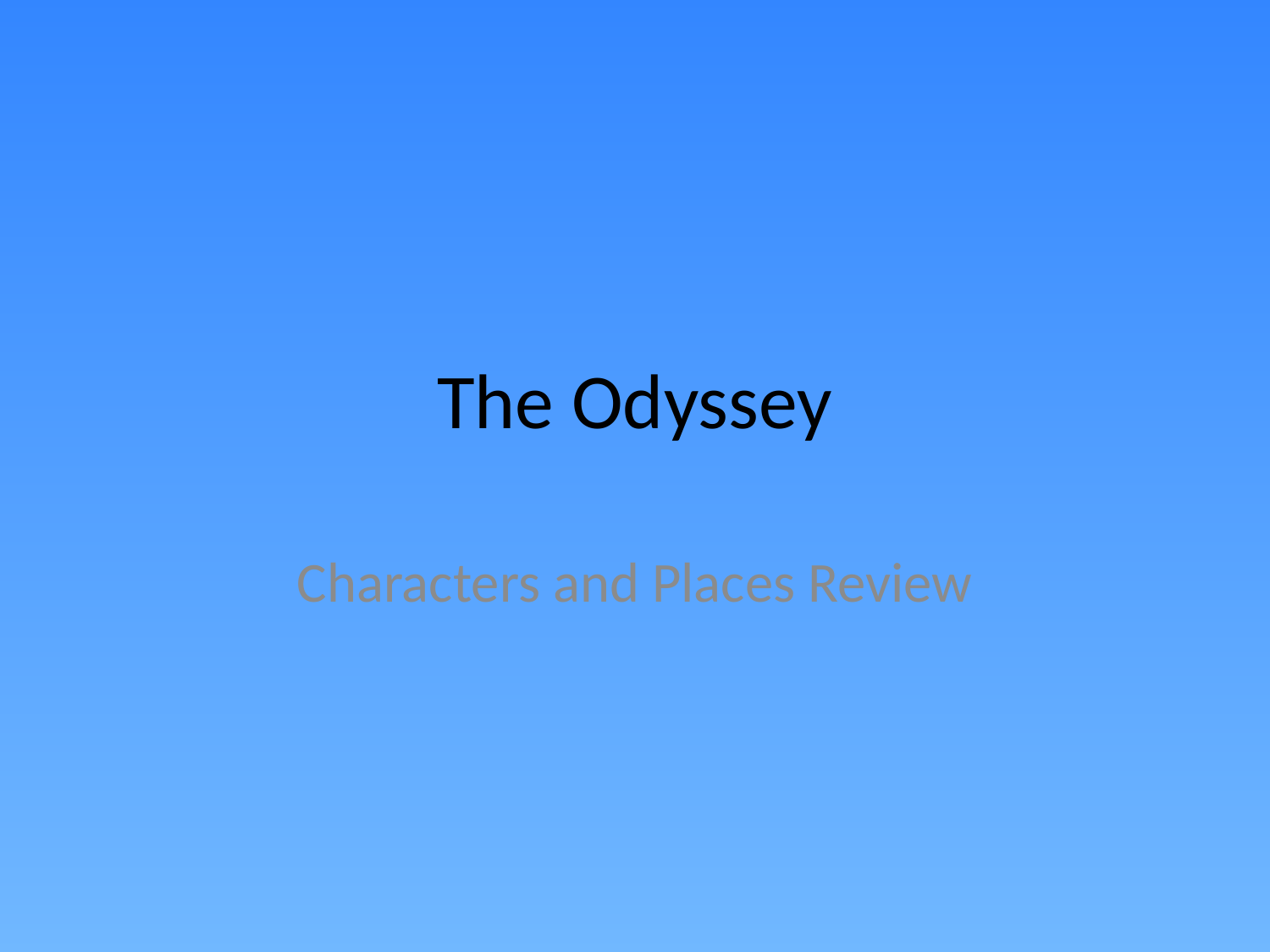

# The Odyssey
Characters and Places Review